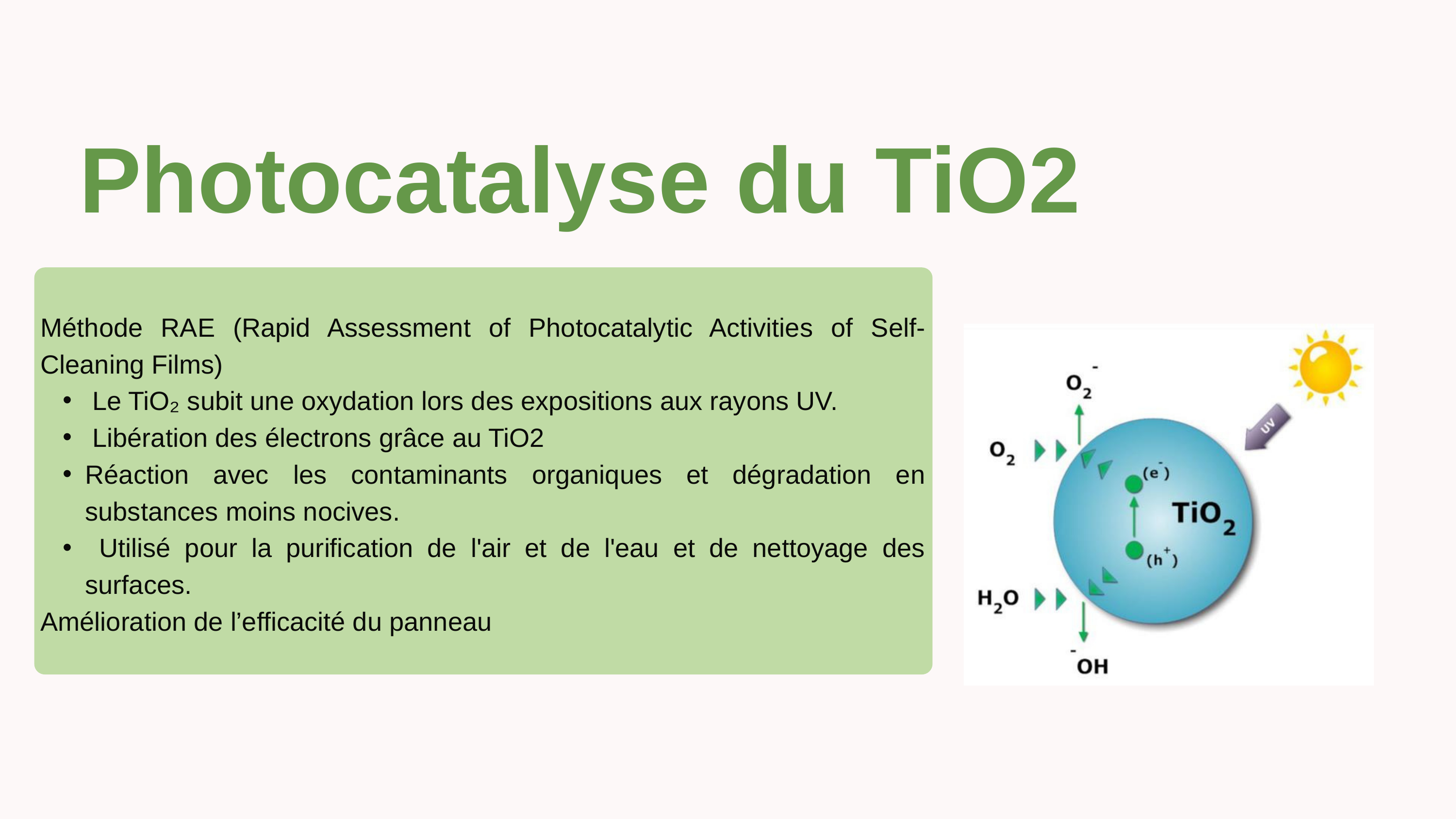

Photocatalyse du TiO2

Méthode RAE (Rapid Assessment of Photocatalytic Activities of Self-Cleaning Films)
 Le TiO₂ subit une oxydation lors des expositions aux rayons UV.
 Libération des électrons grâce au TiO2
Réaction avec les contaminants organiques et dégradation en substances moins nocives.
 Utilisé pour la purification de l'air et de l'eau et de nettoyage des surfaces.
Amélioration de l’efficacité du panneau